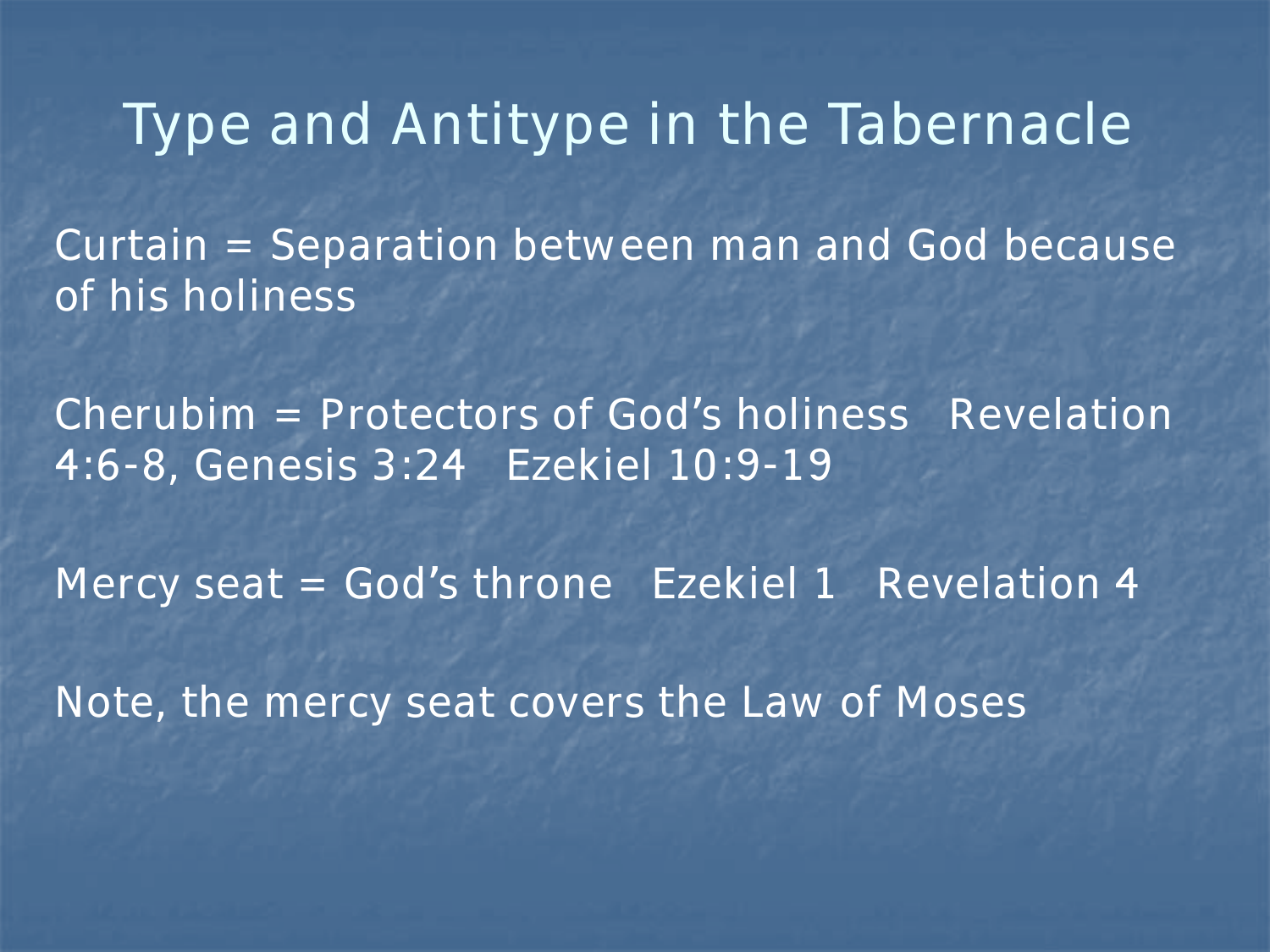

# Type and Antitype in the Tabernacle
Curtain = Separation between man and God because of his holiness

Cherubim = Protectors of God’s holiness   Revelation 4:6-8, Genesis 3:24   Ezekiel 10:9-19

Mercy seat = God’s throne   Ezekiel 1   Revelation 4

Note, the mercy seat covers the Law of Moses